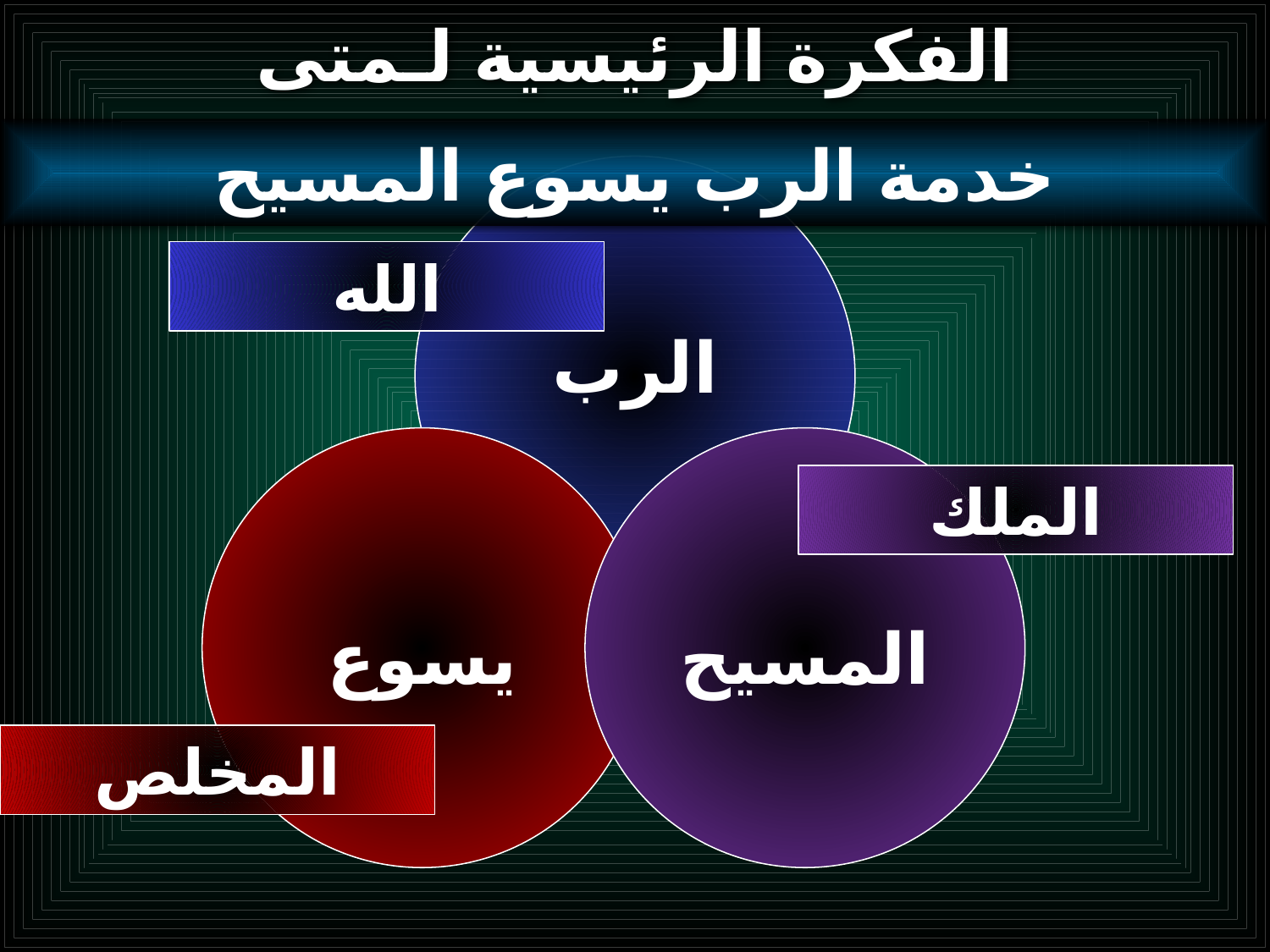

# الفكرة الرئيسية لـمتى
خدمة الرب يسوع المسيح

الرب
الله

يسوع

المسيح
الملك
المخلص